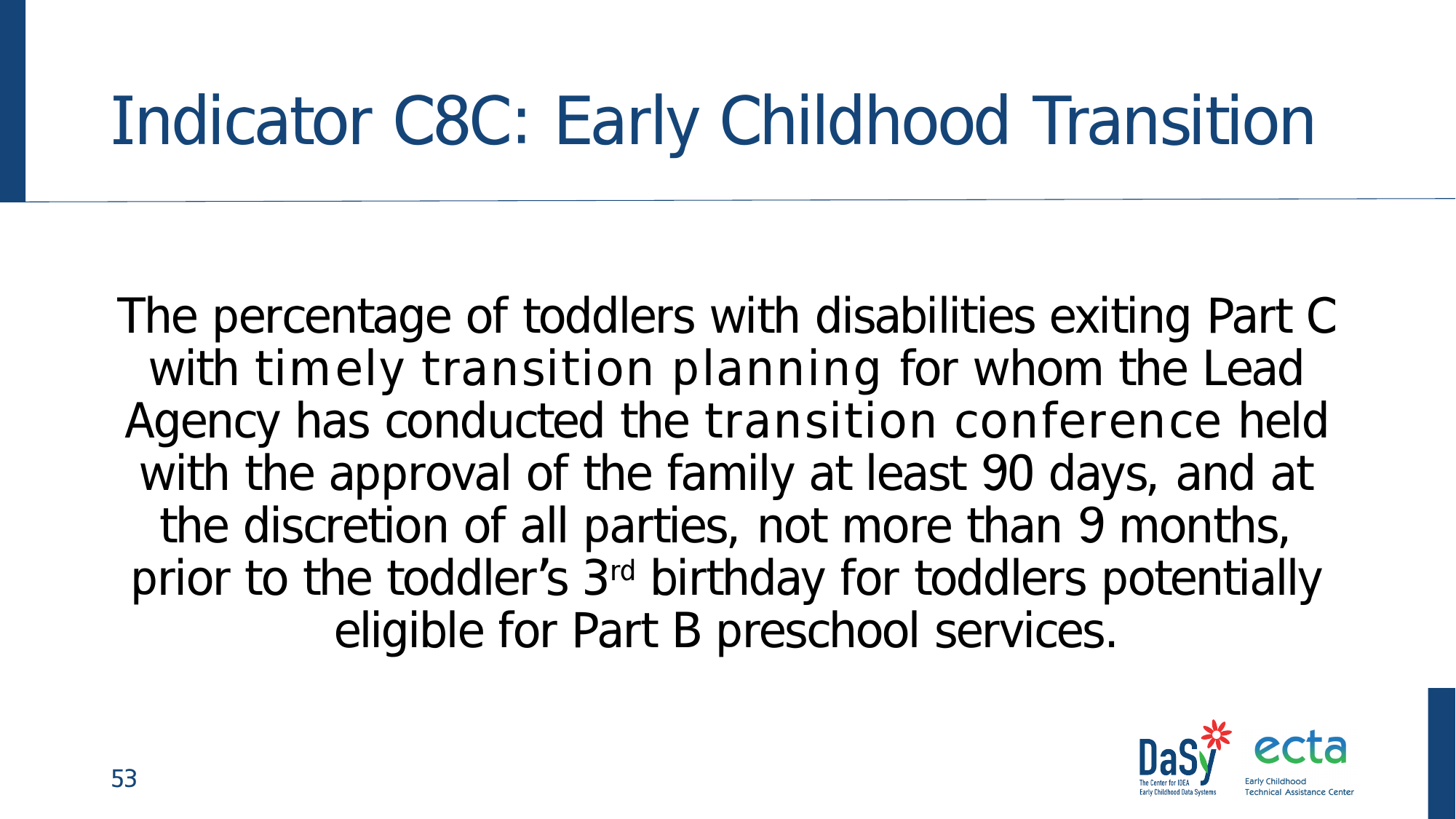

# Indicator C8C: Early Childhood Transition
The percentage of toddlers with disabilities exiting Part C with timely transition planning for whom the Lead Agency has conducted the transition conference held with the approval of the family at least 90 days, and at the discretion of all parties, not more than 9 months, prior to the toddler’s 3rd birthday for toddlers potentially eligible for Part B preschool services.